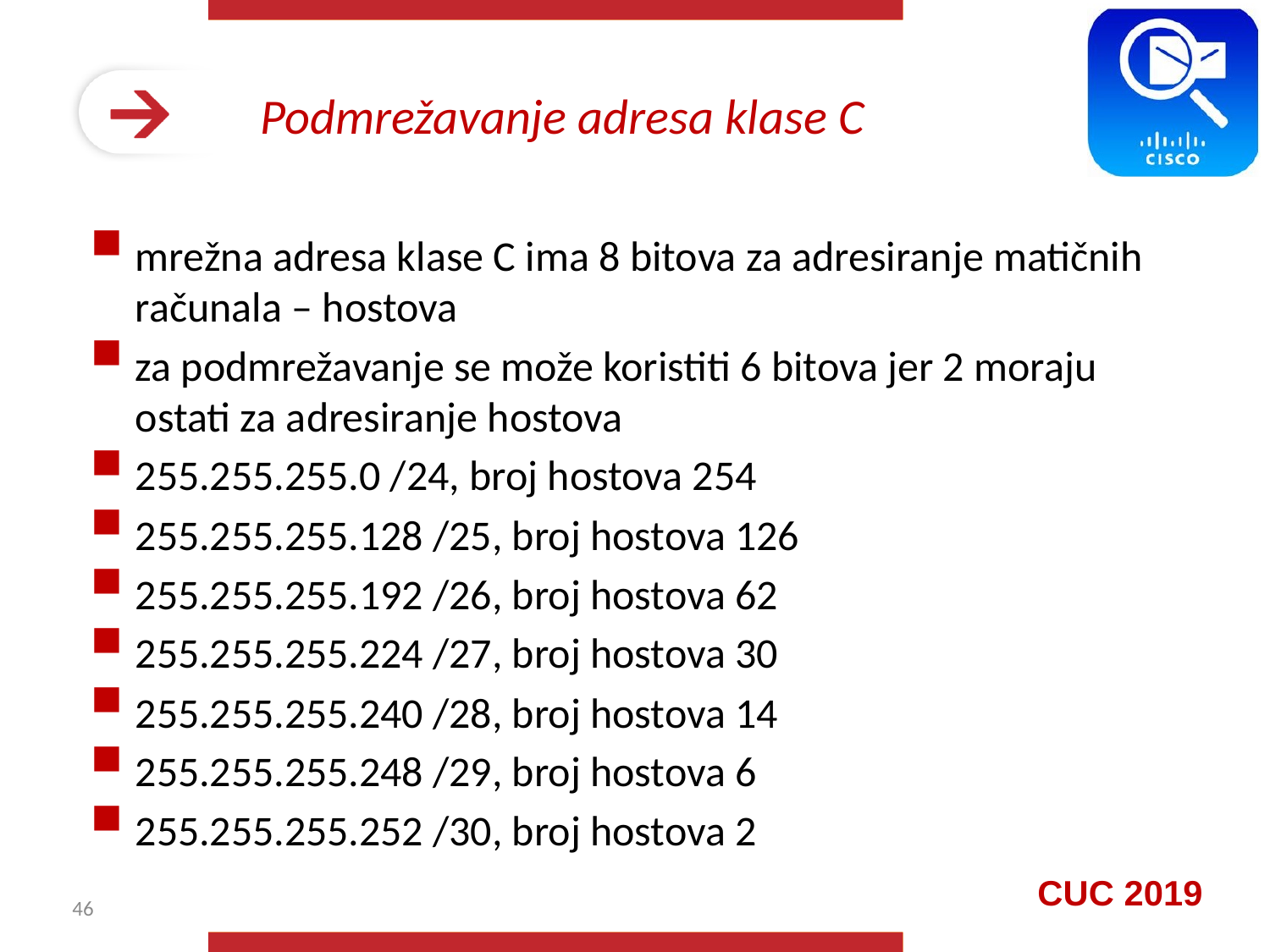

# Podmrežavanje adresa klase C
mrežna adresa klase C ima 8 bitova za adresiranje matičnih računala – hostova
za podmrežavanje se može koristiti 6 bitova jer 2 moraju ostati za adresiranje hostova
255.255.255.0 /24, broj hostova 254
255.255.255.128 /25, broj hostova 126
255.255.255.192 /26, broj hostova 62
255.255.255.224 /27, broj hostova 30
255.255.255.240 /28, broj hostova 14
255.255.255.248 /29, broj hostova 6
255.255.255.252 /30, broj hostova 2

46